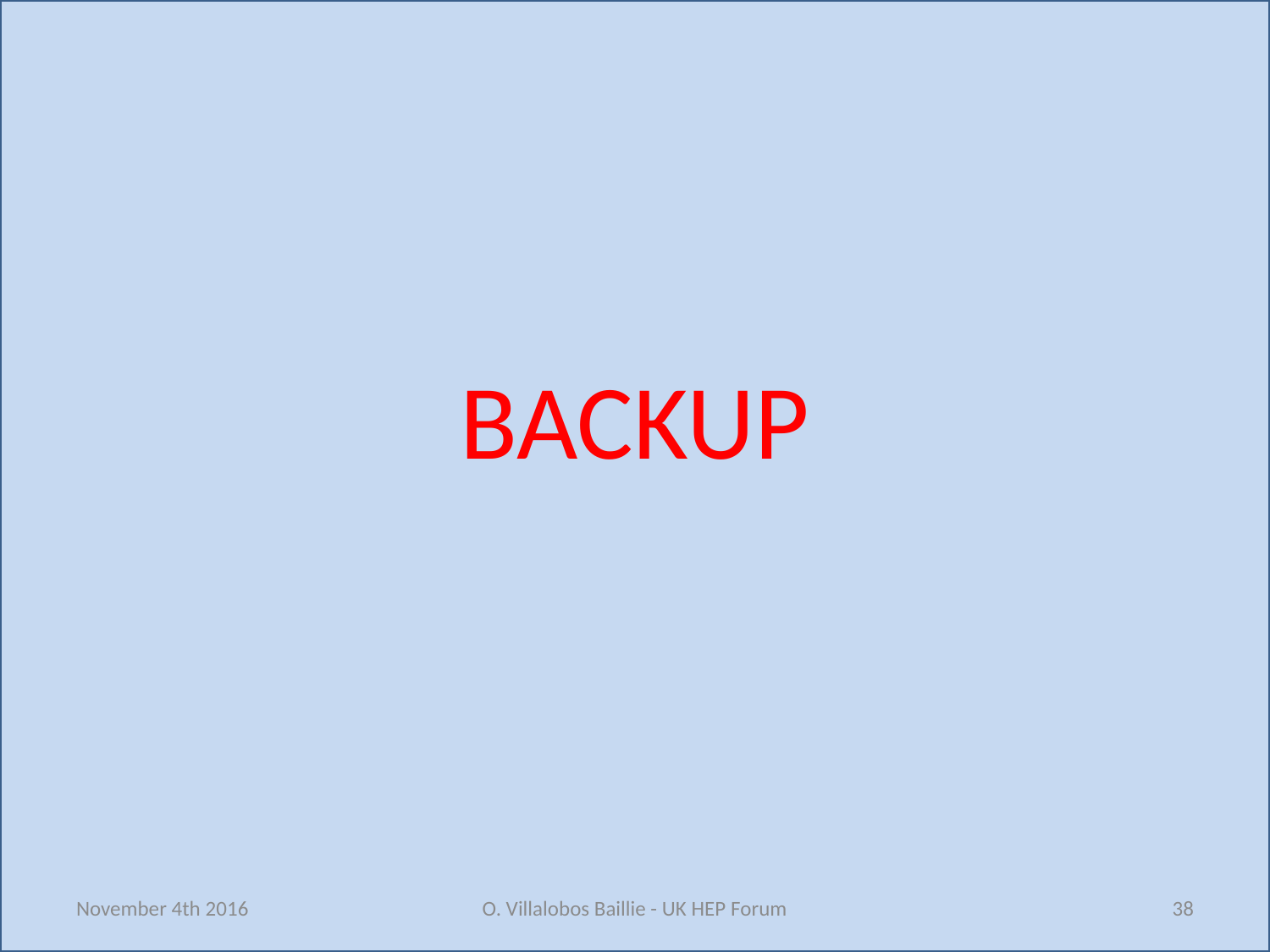

BACKUP
November 4th 2016
O. Villalobos Baillie - UK HEP Forum
38